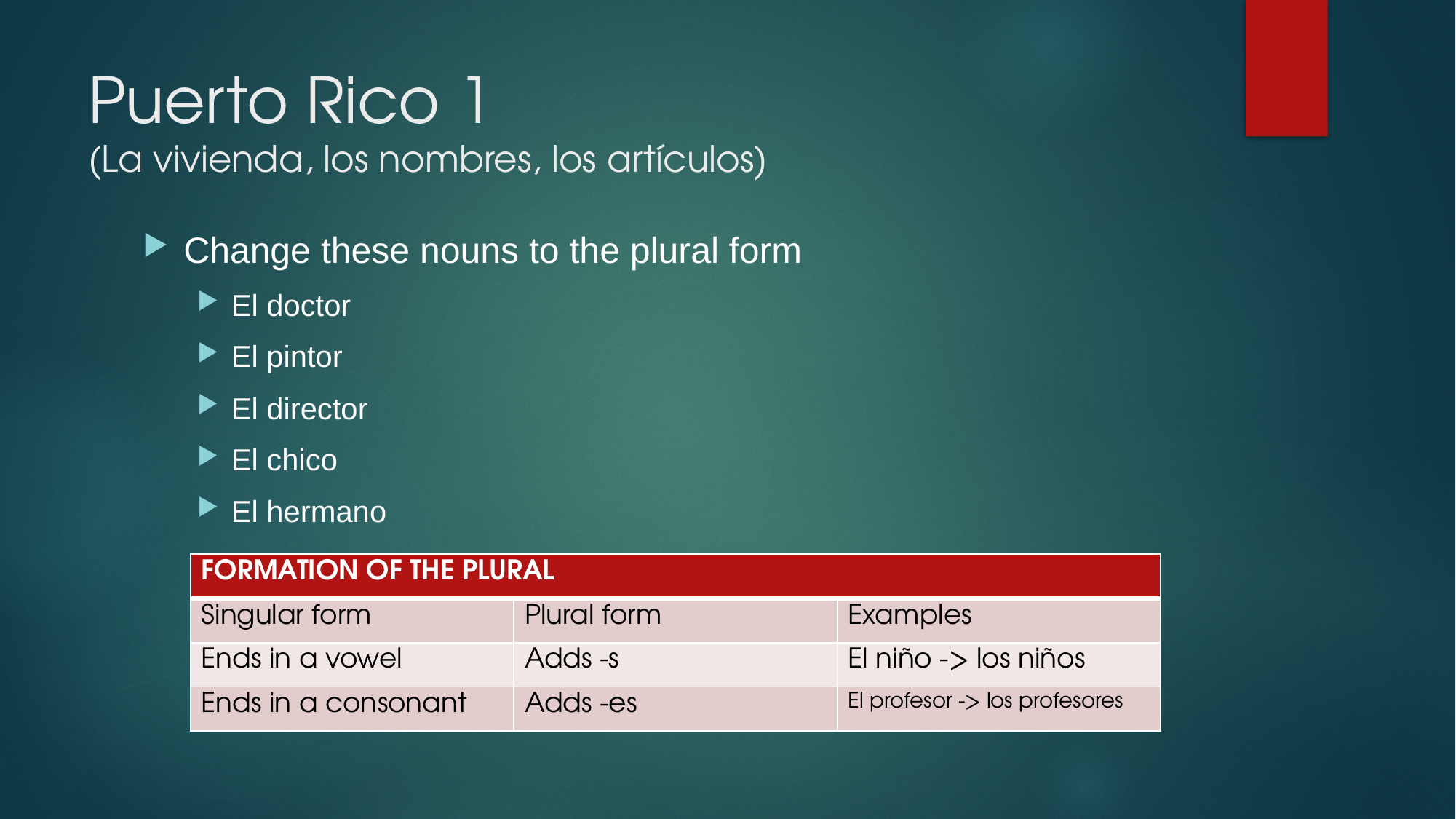

# Puerto Rico 1 (La vivienda, los nombres, los artículos)
Change these nouns to the plural form
El doctor
El pintor
El director
El chico
El hermano

| FORMATION OF THE PLURAL |  |  |
| --- | --- | --- |
| Singular form | Plural form | Examples |
| Ends in a vowel | Adds -s | El niño -> los niños |
| Ends in a consonant | Adds -es | El profesor -> los profesores |